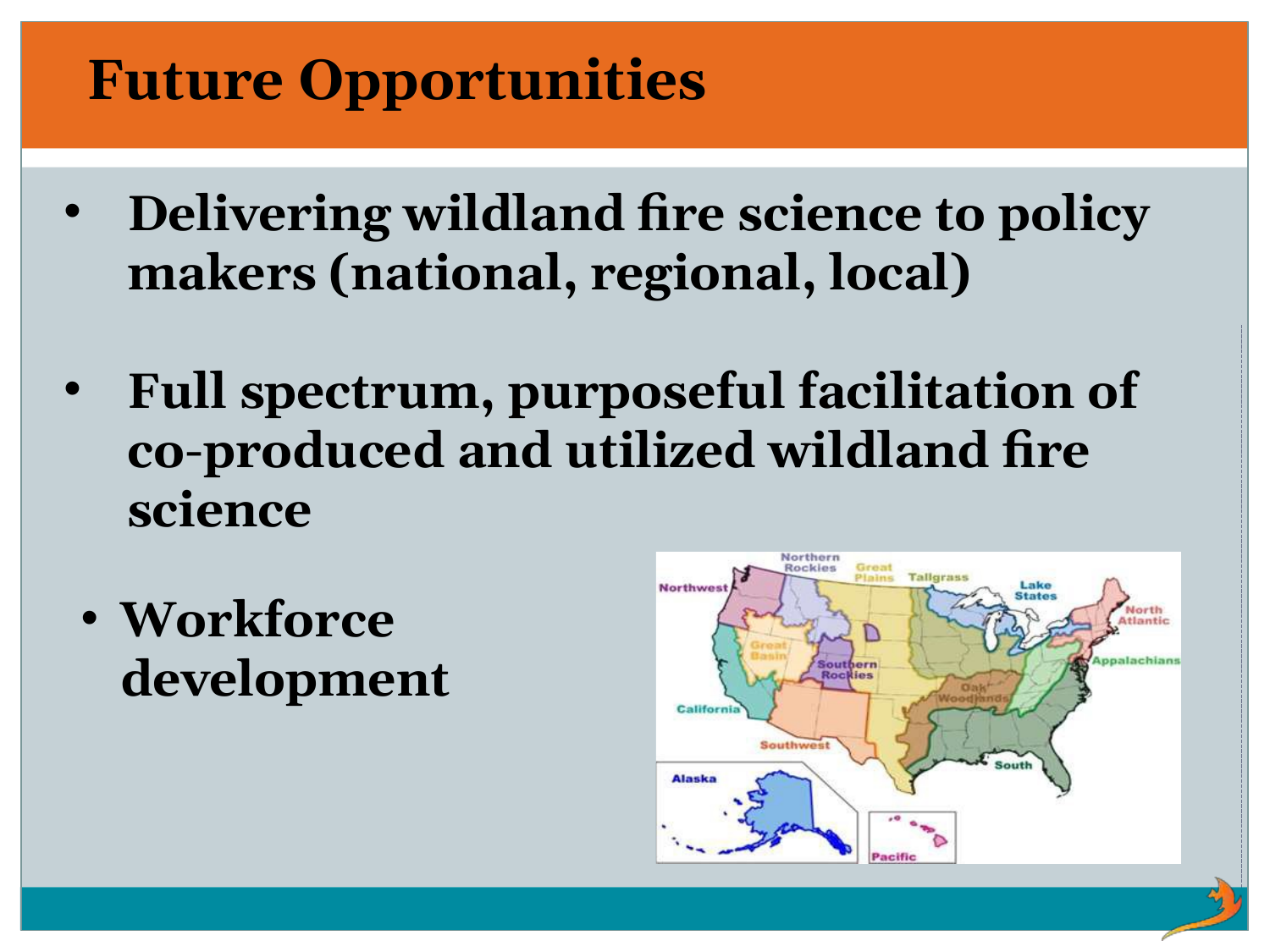

# Future Opportunities

Delivering wildland fire science to policy makers (national, regional, local)

Full spectrum, purposeful facilitation of co-produced and utilized wildland fire science

Workforce development